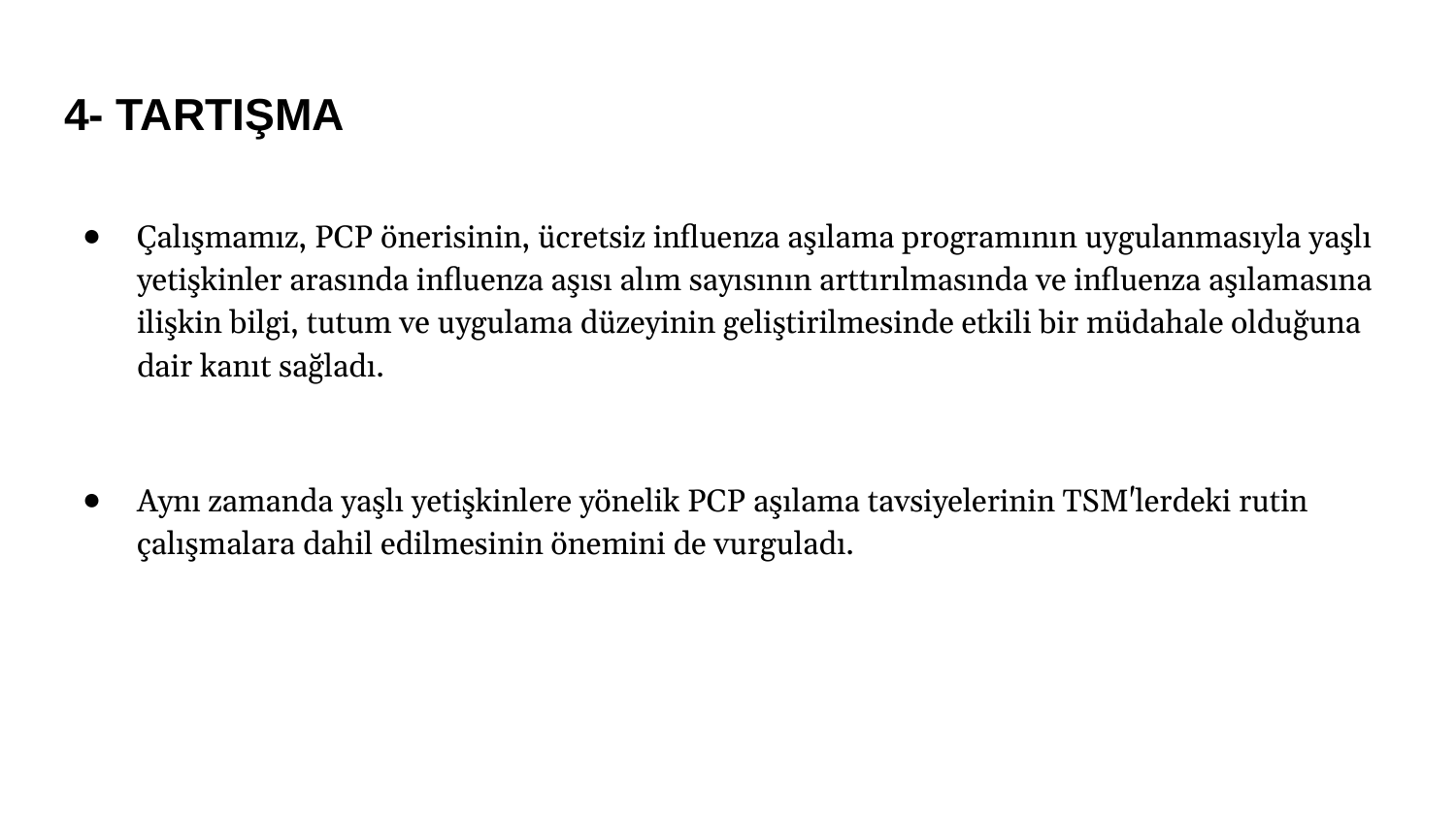

# 4- TARTIŞMA
Çalışmamız, PCP önerisinin, ücretsiz influenza aşılama programının uygulanmasıyla yaşlı yetişkinler arasında influenza aşısı alım sayısının arttırılmasında ve influenza aşılamasına ilişkin bilgi, tutum ve uygulama düzeyinin geliştirilmesinde etkili bir müdahale olduğuna dair kanıt sağladı.

Aynı zamanda yaşlı yetişkinlere yönelik PCP aşılama tavsiyelerinin TSM'lerdeki rutin çalışmalara dahil edilmesinin önemini de vurguladı.